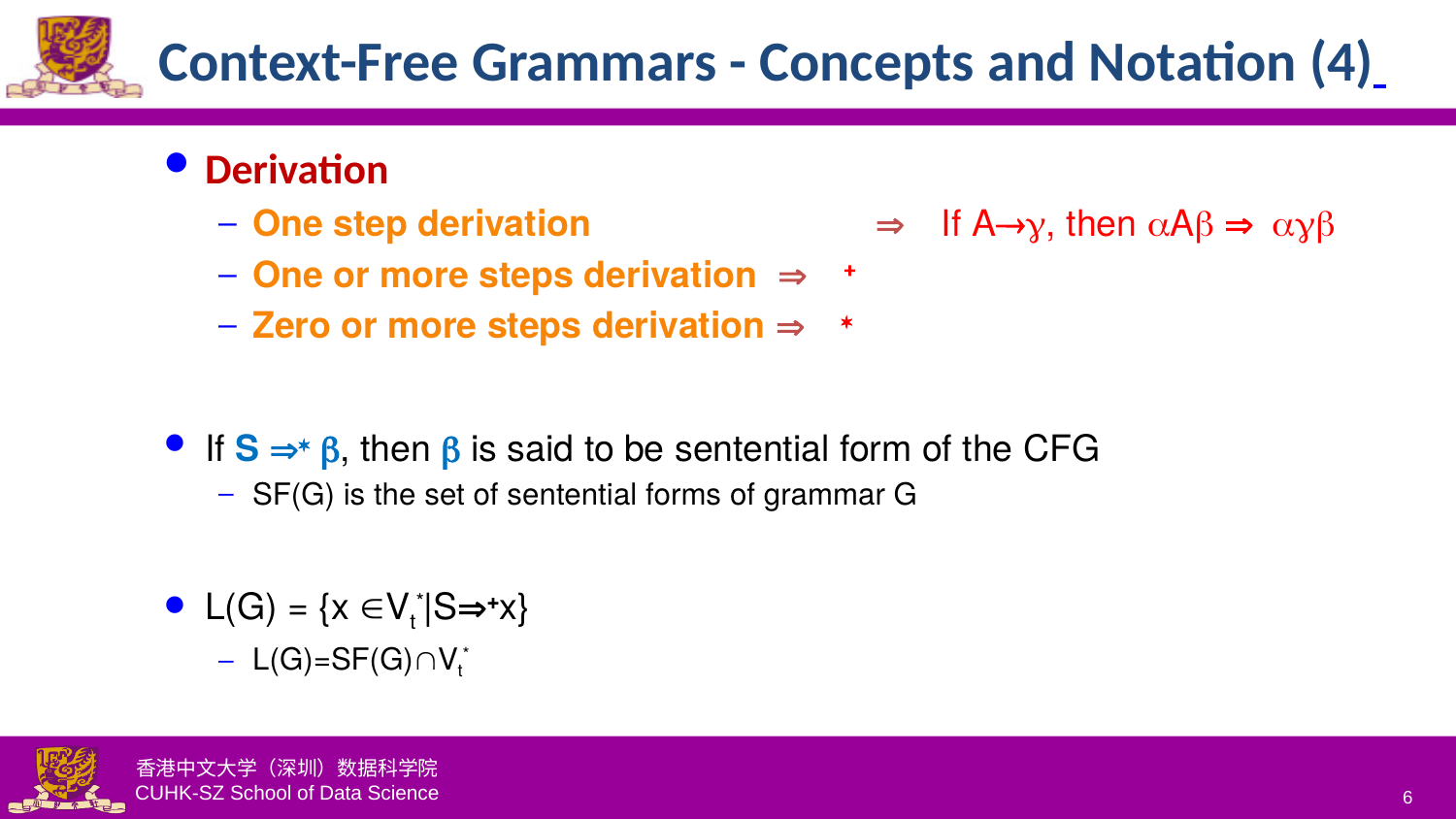

# Context-Free Grammars - Concepts and Notation (4)
Derivation
One step derivation		    ⇒  If A→γ, then αAβ ⇒ αγβ
One or more steps derivation  ⇒  +
Zero or more steps derivation ⇒  ∗

If S ⇒∗ β, then β is said to be sentential form of the CFG
SF(G) is the set of sentential forms of grammar G

L(G) = {x ∈Vt*|S⇒+x}
L(G)=SF(G)∩Vt*
6